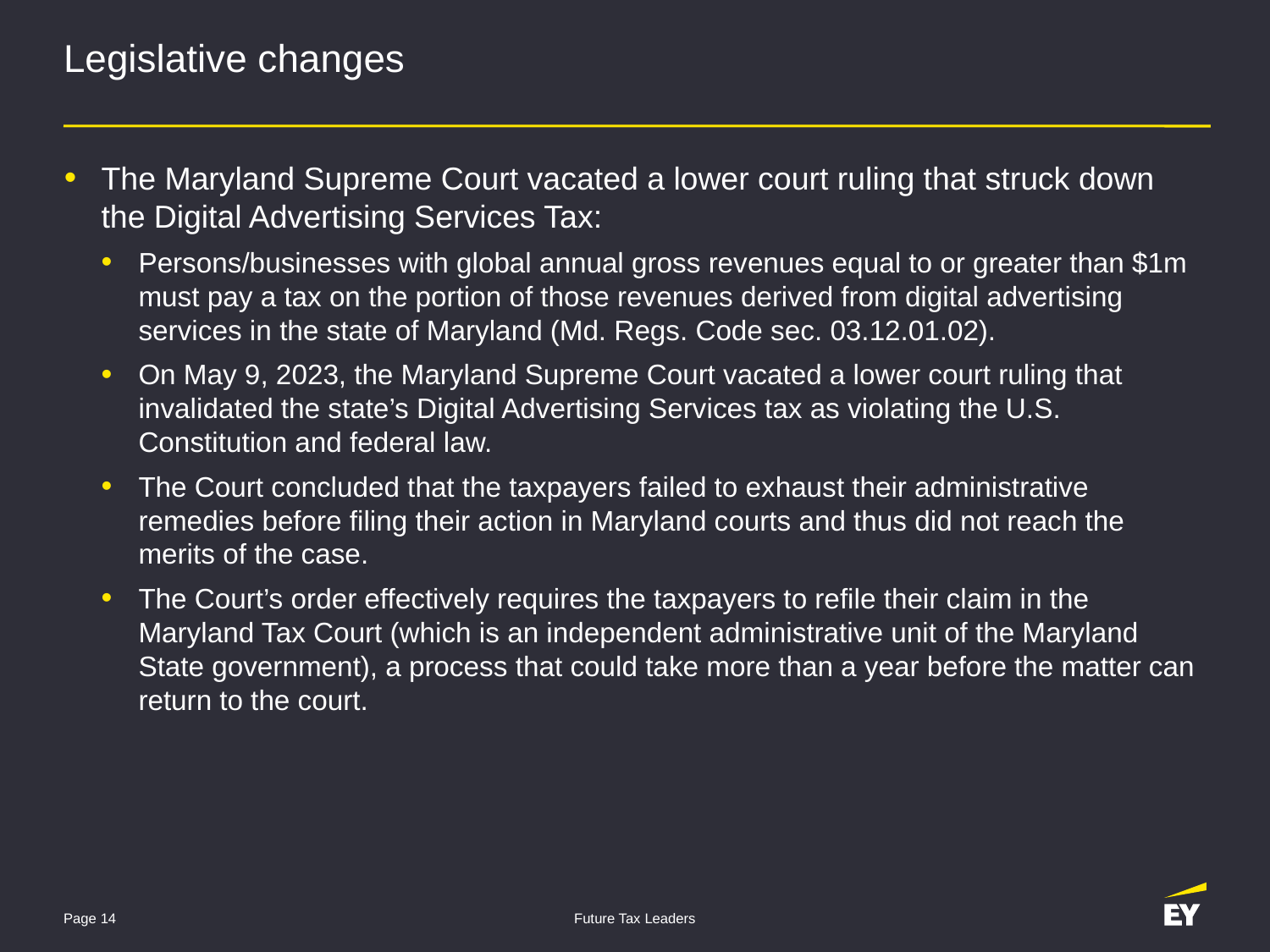

# Legislative changes
The Maryland Supreme Court vacated a lower court ruling that struck down the Digital Advertising Services Tax:
Persons/businesses with global annual gross revenues equal to or greater than $1m must pay a tax on the portion of those revenues derived from digital advertising services in the state of Maryland (Md. Regs. Code sec. 03.12.01.02).
On May 9, 2023, the Maryland Supreme Court vacated a lower court ruling that invalidated the state’s Digital Advertising Services tax as violating the U.S. Constitution and federal law.
The Court concluded that the taxpayers failed to exhaust their administrative remedies before filing their action in Maryland courts and thus did not reach the merits of the case.
The Court’s order effectively requires the taxpayers to refile their claim in the Maryland Tax Court (which is an independent administrative unit of the Maryland State government), a process that could take more than a year before the matter can return to the court.